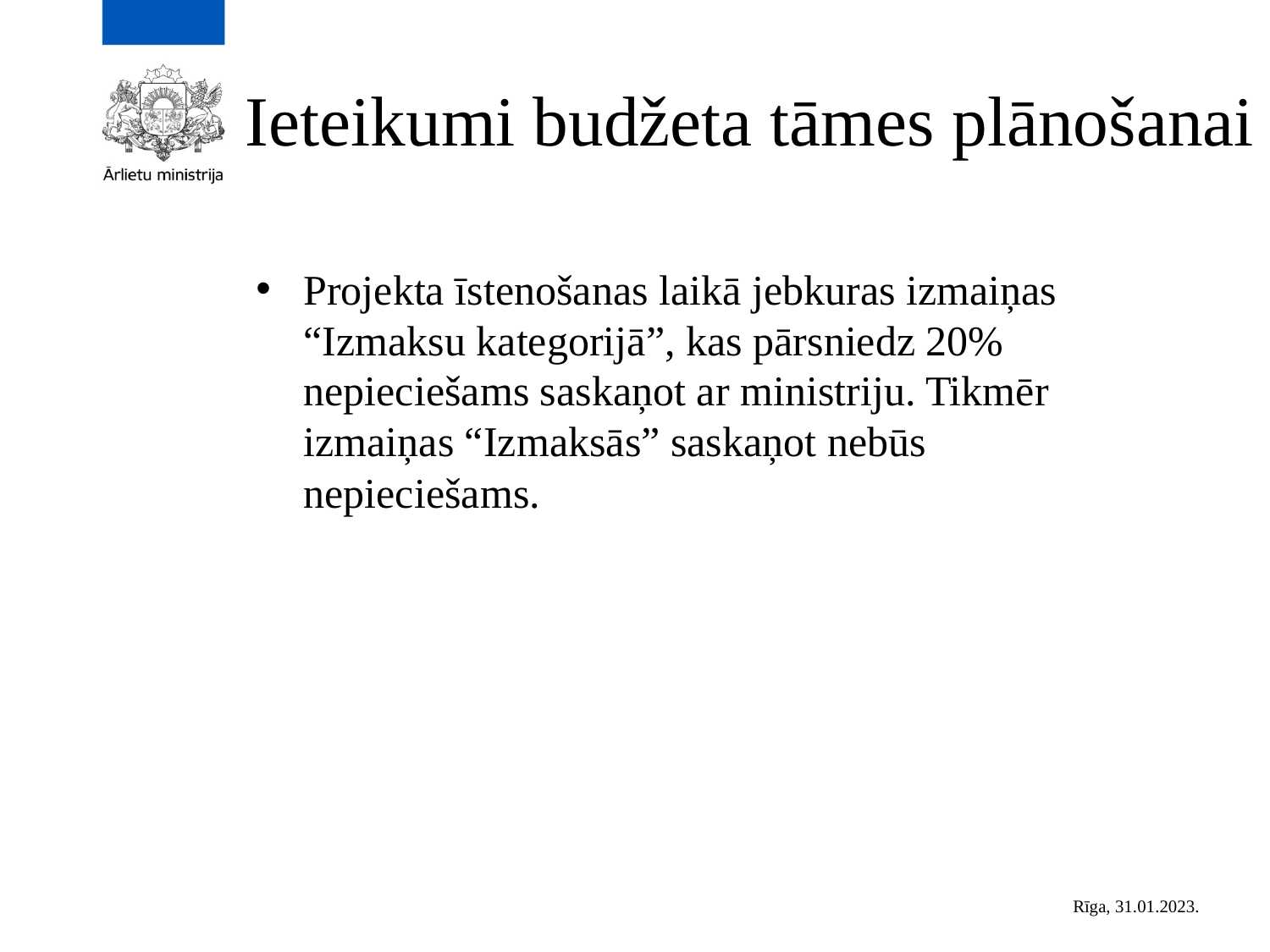

# Ieteikumi budžeta tāmes plānošanai

Projekta īstenošanas laikā jebkuras izmaiņas “Izmaksu kategorijā”, kas pārsniedz 20% nepieciešams saskaņot ar ministriju. Tikmēr izmaiņas “Izmaksās” saskaņot nebūs nepieciešams.